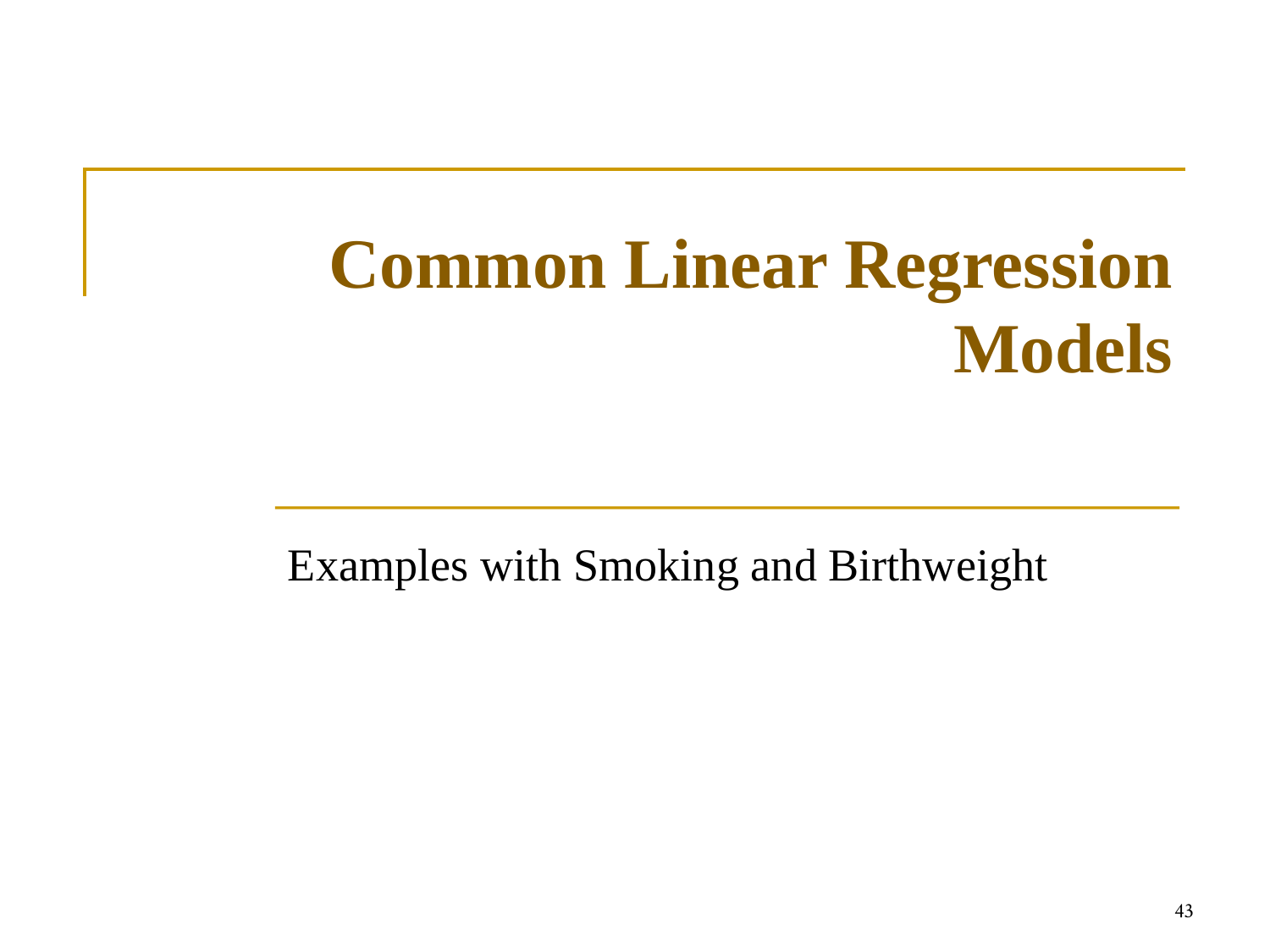

# Common Linear Regression Models
Examples with Smoking and Birthweight
43